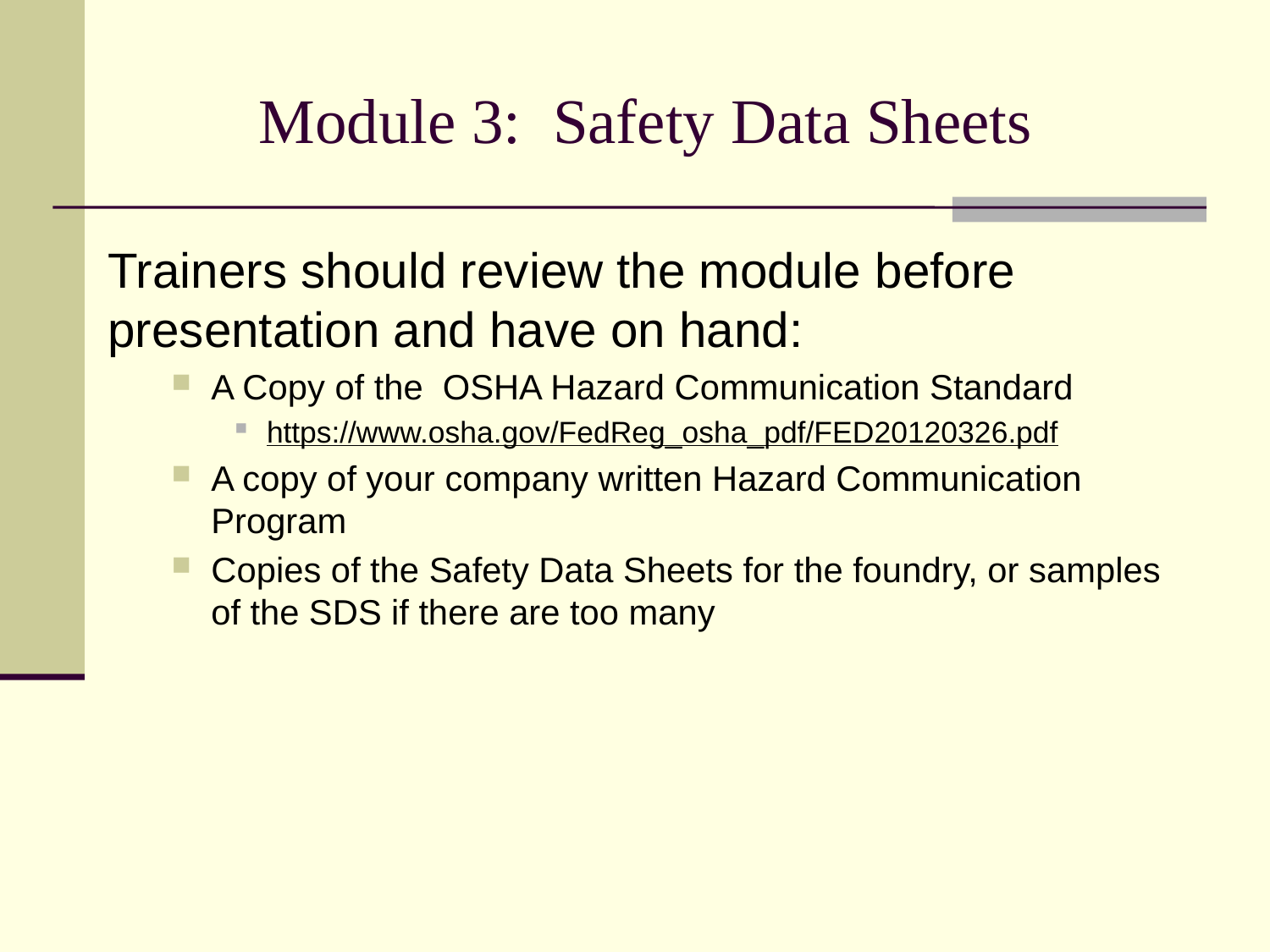

# Module 3:  Safety Data Sheets
Trainers should review the module before presentation and have on hand:
A Copy of the  OSHA Hazard Communication Standard
https://www.osha.gov/FedReg_osha_pdf/FED20120326.pdf
A copy of your company written Hazard Communication Program
Copies of the Safety Data Sheets for the foundry, or samples of the SDS if there are too many